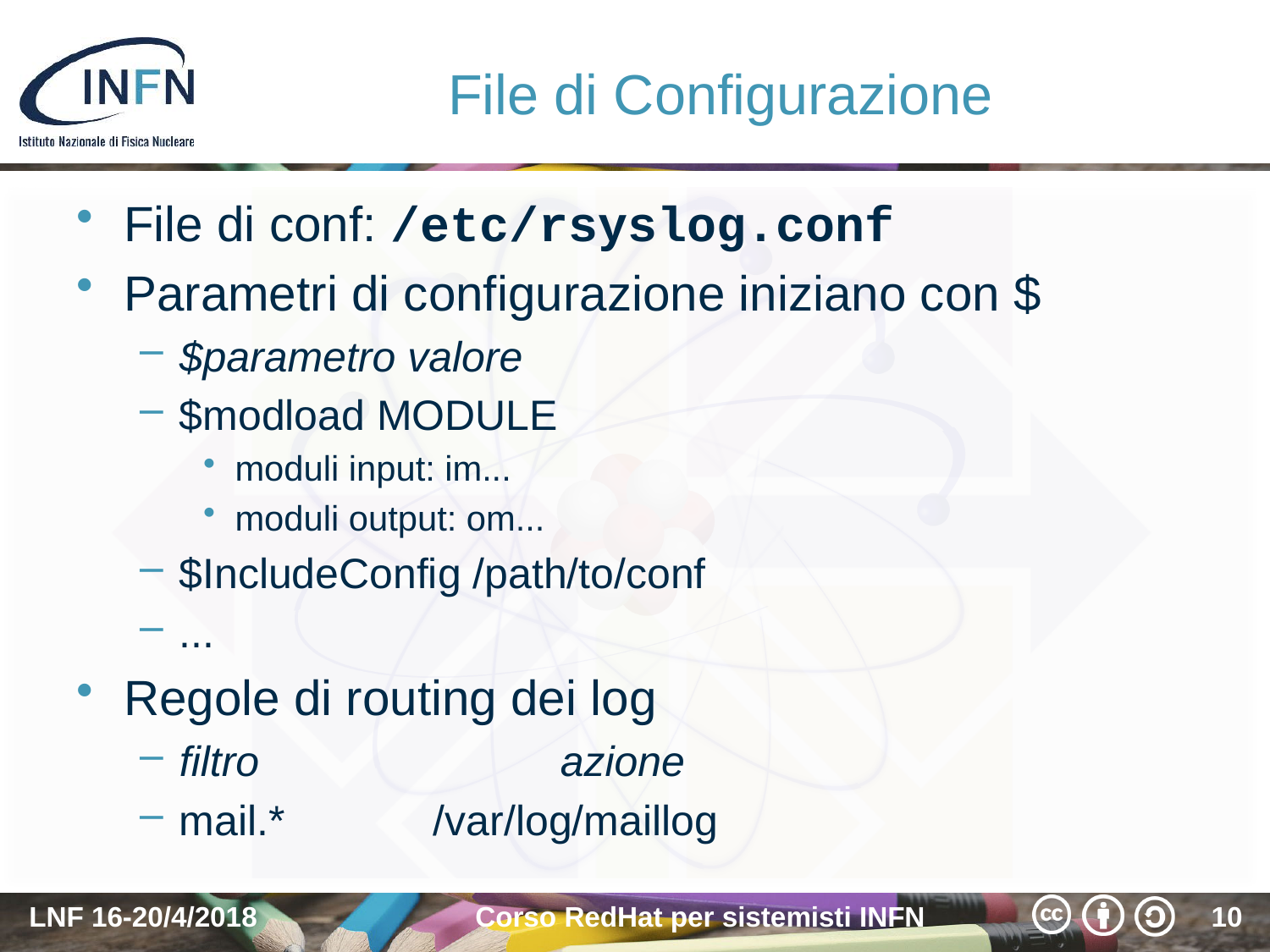

# File di Configurazione
File di conf: /etc/rsyslog.conf
Parametri di configurazione iniziano con $
$parametro valore
$modload MODULE
moduli input: im...
moduli output: om...
$IncludeConfig /path/to/conf
...
Regole di routing dei log
filtro    		azione
mail.*		/var/log/maillog

LNF 16-20/4/2018
Corso RedHat per sistemisti INFN
10